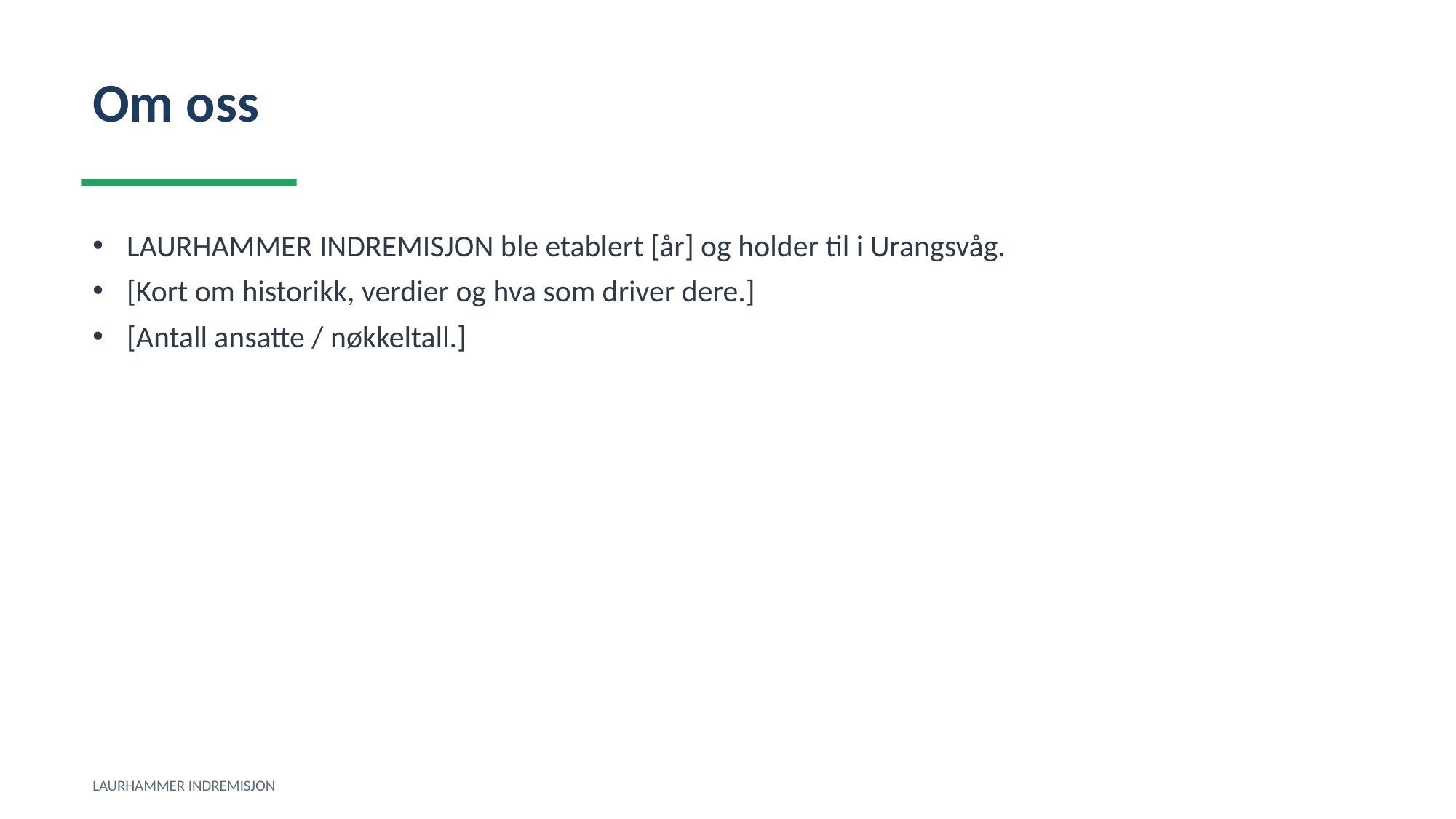

Om oss

LAURHAMMER INDREMISJON ble etablert [år] og holder til i Urangsvåg.
[Kort om historikk, verdier og hva som driver dere.]
[Antall ansatte / nøkkeltall.]
LAURHAMMER INDREMISJON